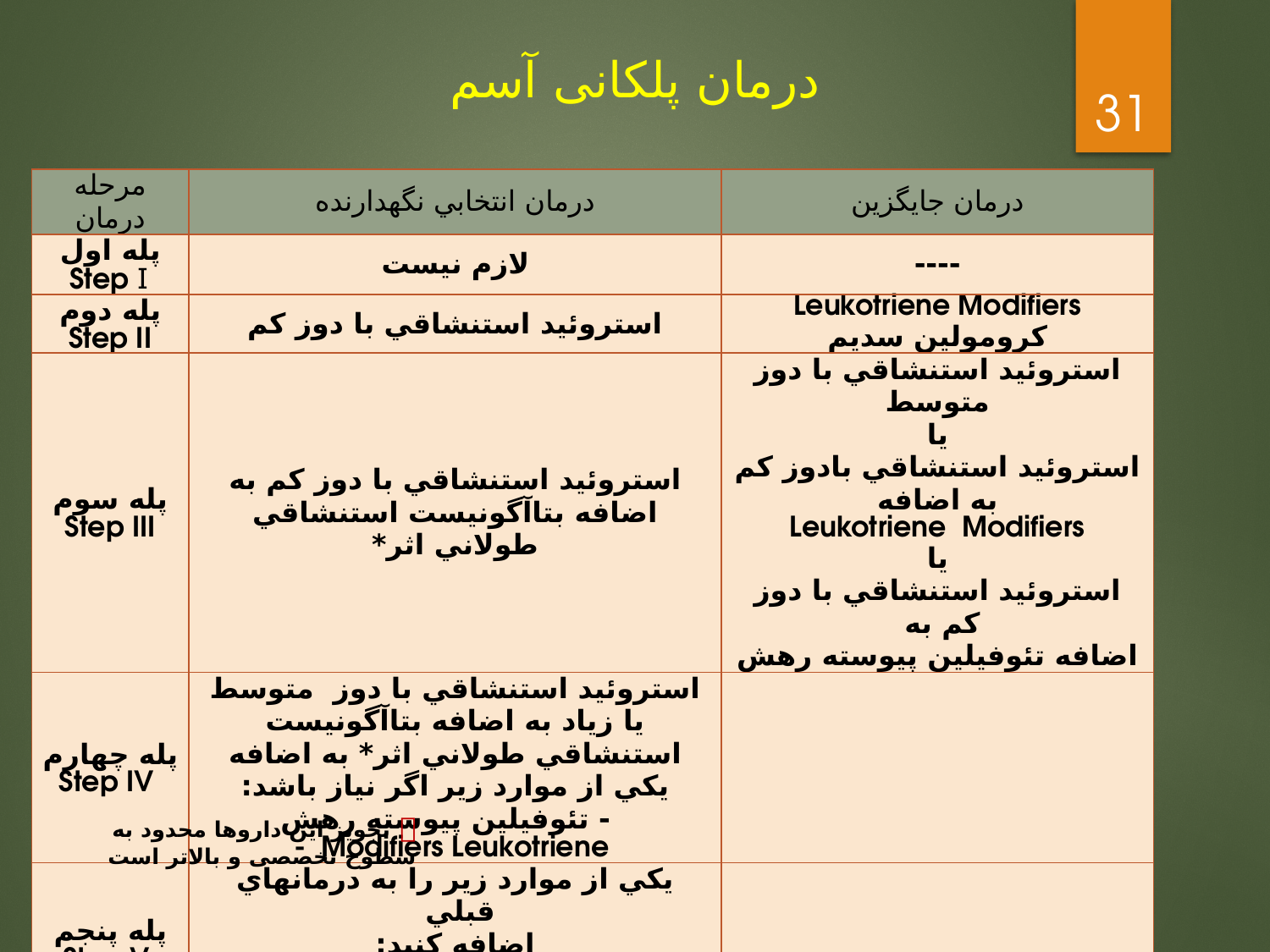

31
# درمان پلکانی آسم
| مرحله درمان | درمان انتخابي نگهدارنده | درمان جايگزين |
| --- | --- | --- |
| پله اول Step I | لازم نيست | ---- |
| پله دوم Step II | استروئيد استنشاقي با دوز كم | Leukotriene Modifiers کرومولین سدیم |
| پله سوم Step III | استروئيد استنشاقي با دوز كم به اضافه بتاآگونيست استنشاقي طولاني اثر\* | استروئيد استنشاقي با دوز متوسط يا استروئيد استنشاقي بادوز کم به اضافه Leukotriene Modifiers يا استروئيد استنشاقي با دوز کم به اضافه تئوفيلين پیوسته رهش |
| پله چهارم Step IV | استروئيد استنشاقي با دوز متوسط يا زیاد به اضافه بتاآگونيست استنشاقي طولاني اثر\* به اضافه يكي از موارد زير اگر نياز باشد: - تئوفيلين پیوسته رهش - Modifiers Leukotriene |  |
| پله پنجم Step V | يکي از موارد زير را به درمان­هاي قبلي اضافه کنيد: - استروئيد خوراکي(کمترين دوز) - درمان با Anti-IgE\* |  |
∗ تجویز این داروها محدود به سطوح تخصصی و بالاتر است